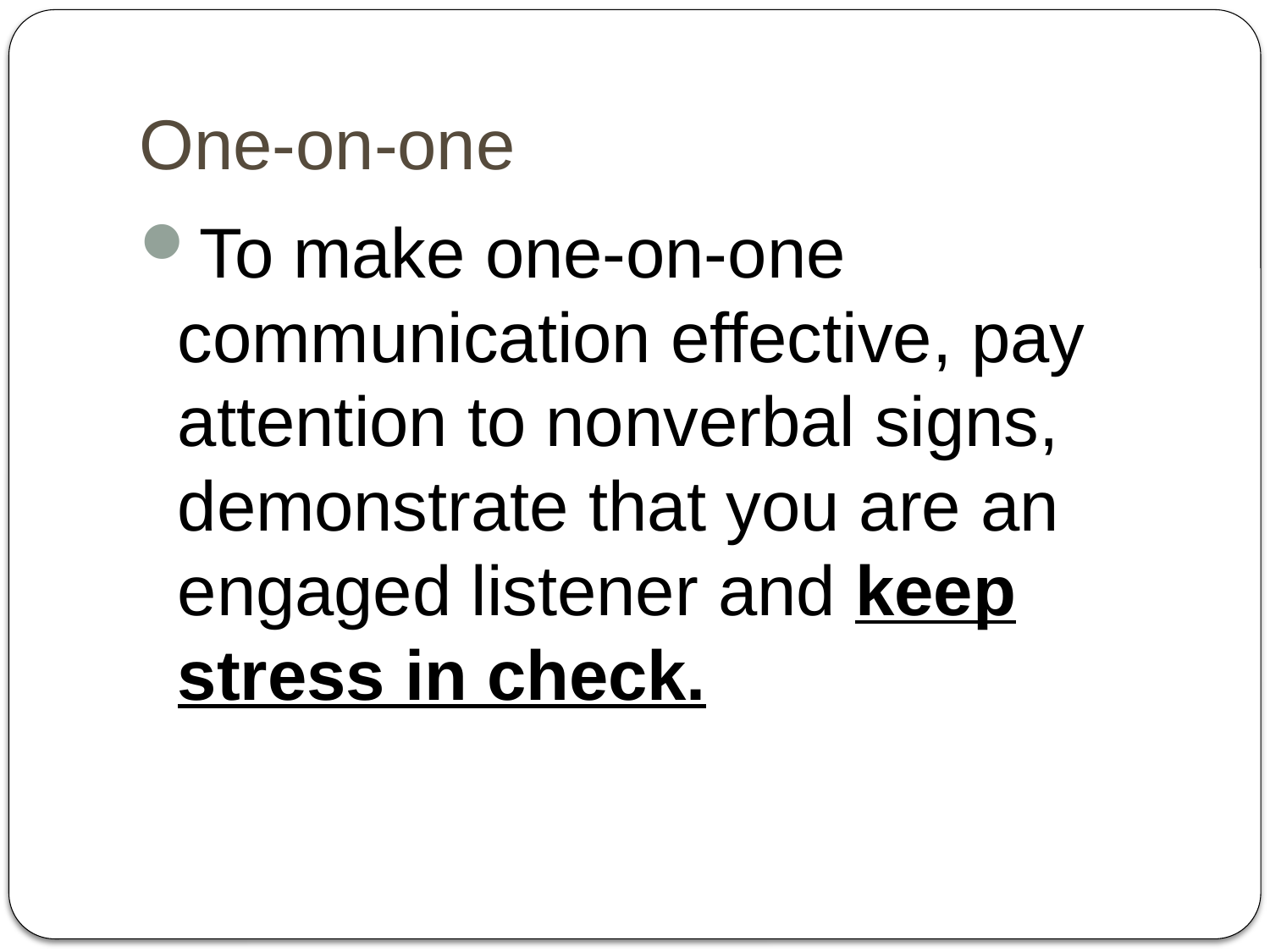

# One-on-one
To make one-on-one communication effective, pay attention to nonverbal signs, demonstrate that you are an engaged listener and keep stress in check.